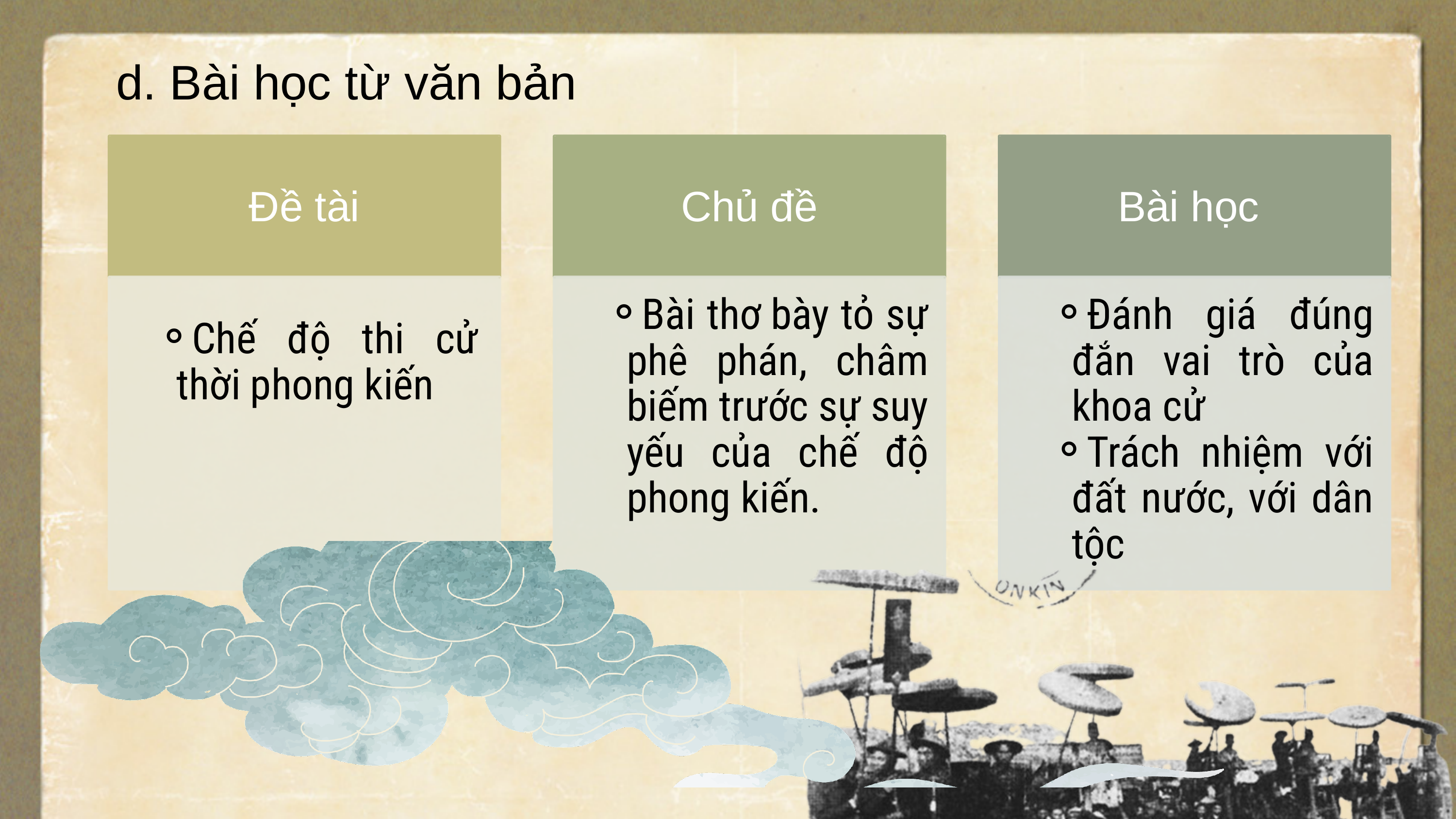

d. Bài học từ văn bản

Đề tài
Chủ đề
Bài học

Bài thơ bày tỏ sự phê phán, châm biếm trước sự suy yếu của chế độ phong kiến.
Đánh giá đúng đắn vai trò của khoa cử
Trách nhiệm với đất nước, với dân tộc
Chế độ thi cử thời phong kiến

| Xuất xứ | “Vịnh khoa thi Hương” còn có tên gọi khác “Lễ xướng danh khoa Đinh Dậu”, được sáng tác năm 1897. |
| --- | --- |